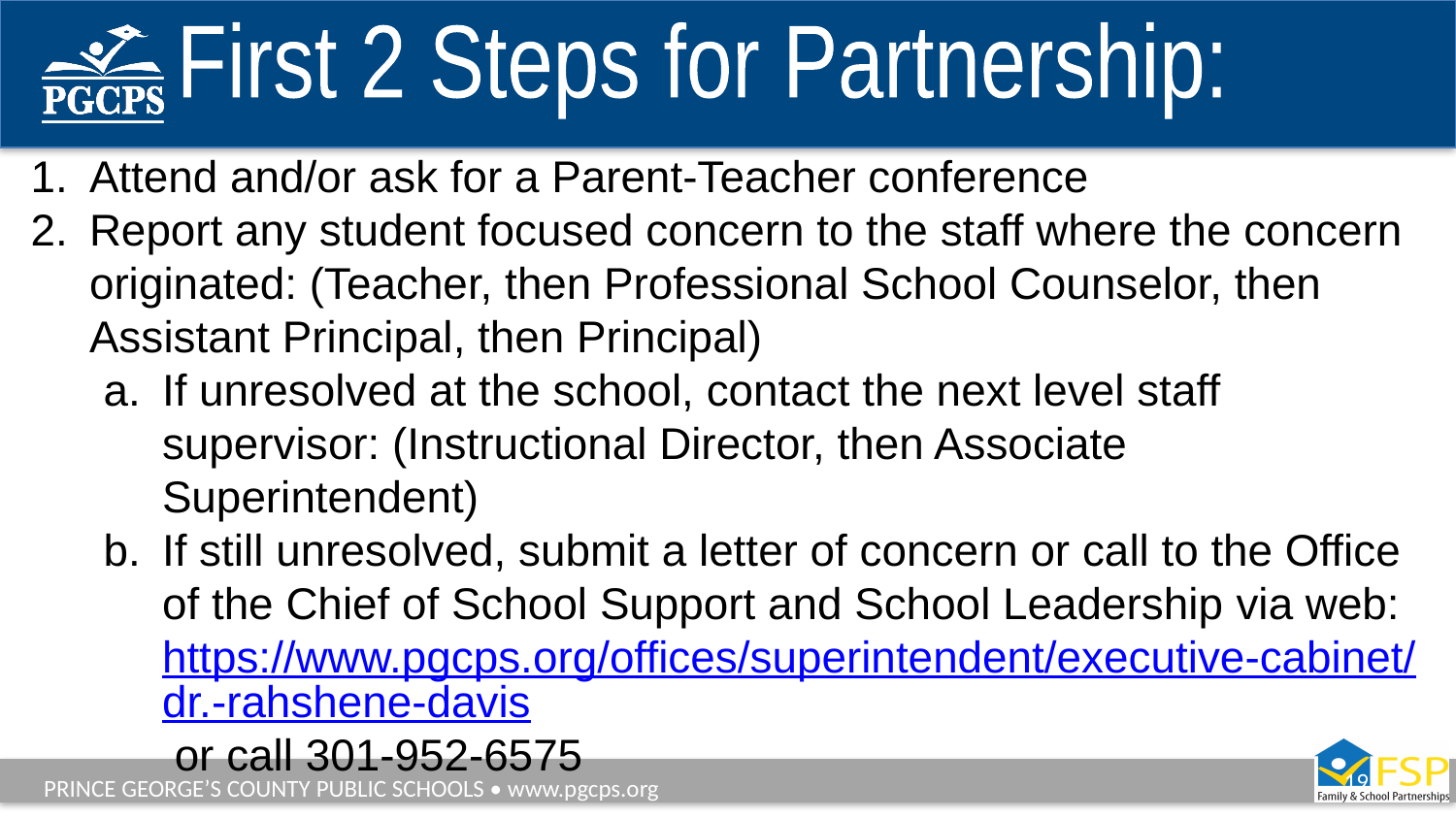

First 2 Steps for Partnership:
Attend and/or ask for a Parent-Teacher conference
Report any student focused concern to the staff where the concern originated: (Teacher, then Professional School Counselor, then Assistant Principal, then Principal)
If unresolved at the school, contact the next level staff supervisor: (Instructional Director, then Associate Superintendent)
If still unresolved, submit a letter of concern or call to the Office of the Chief of School Support and School Leadership via web: https://www.pgcps.org/offices/superintendent/executive-cabinet/dr.-rahshene-davis or call 301-952-6575

19